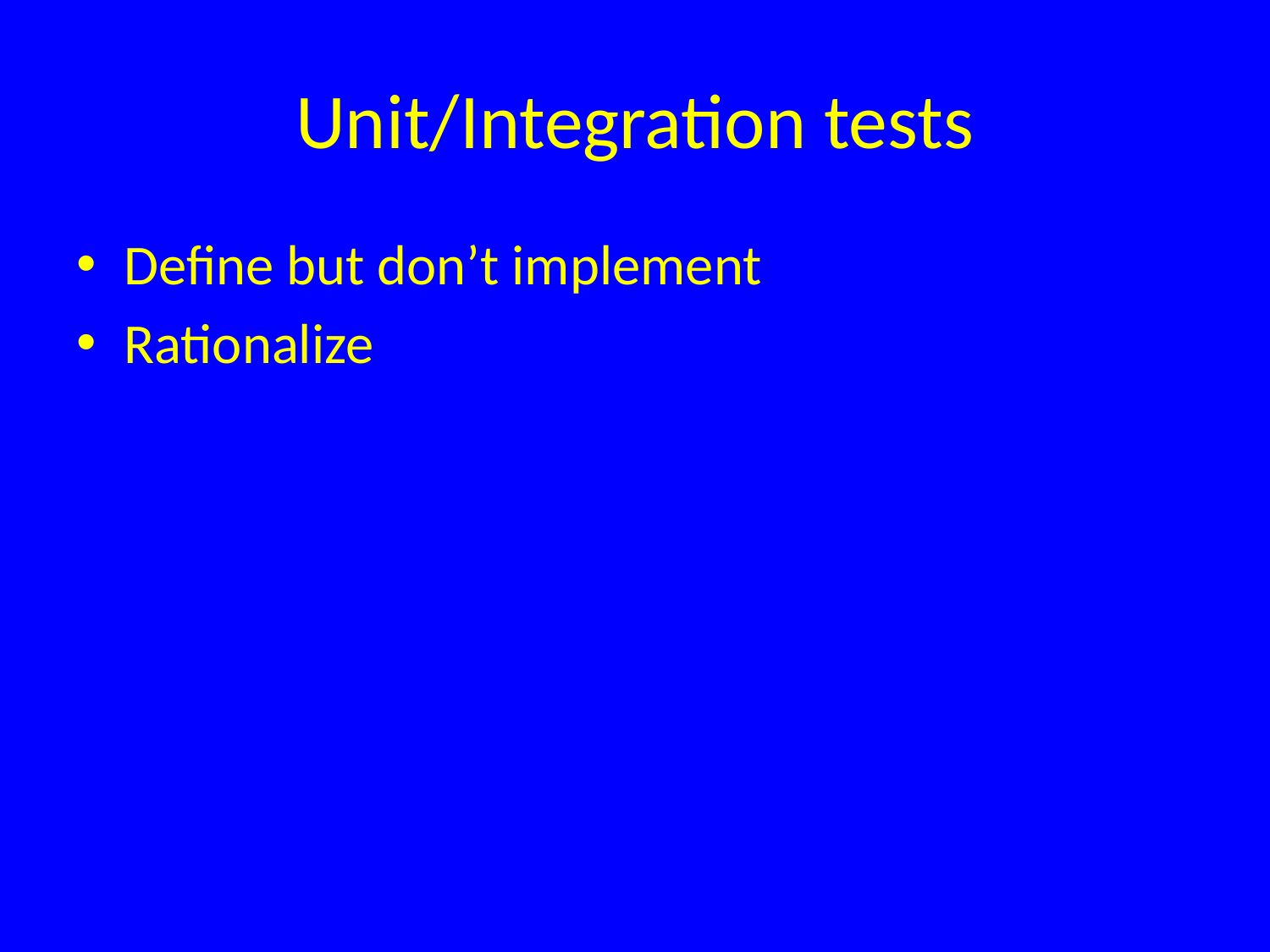

# Unit/Integration tests
Define but don’t implement
Rationalize